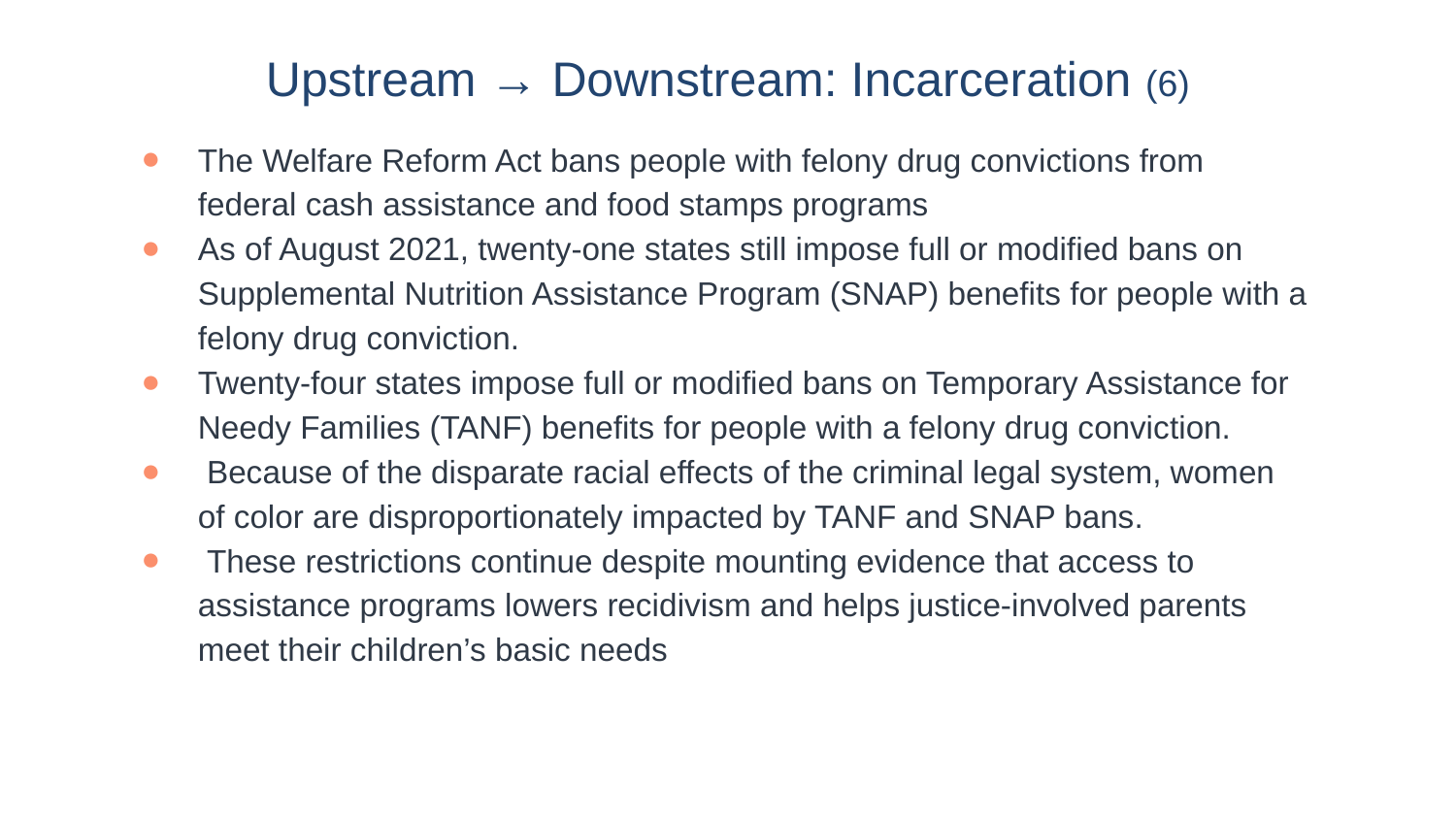

# Upstream → Downstream: Incarceration (6)
The Welfare Reform Act bans people with felony drug convictions from federal cash assistance and food stamps programs
As of August 2021, twenty-one states still impose full or modified bans on Supplemental Nutrition Assistance Program (SNAP) benefits for people with a felony drug conviction.
Twenty-four states impose full or modified bans on Temporary Assistance for Needy Families (TANF) benefits for people with a felony drug conviction.
 Because of the disparate racial effects of the criminal legal system, women of color are disproportionately impacted by TANF and SNAP bans.
 These restrictions continue despite mounting evidence that access to assistance programs lowers recidivism and helps justice-involved parents meet their children’s basic needs